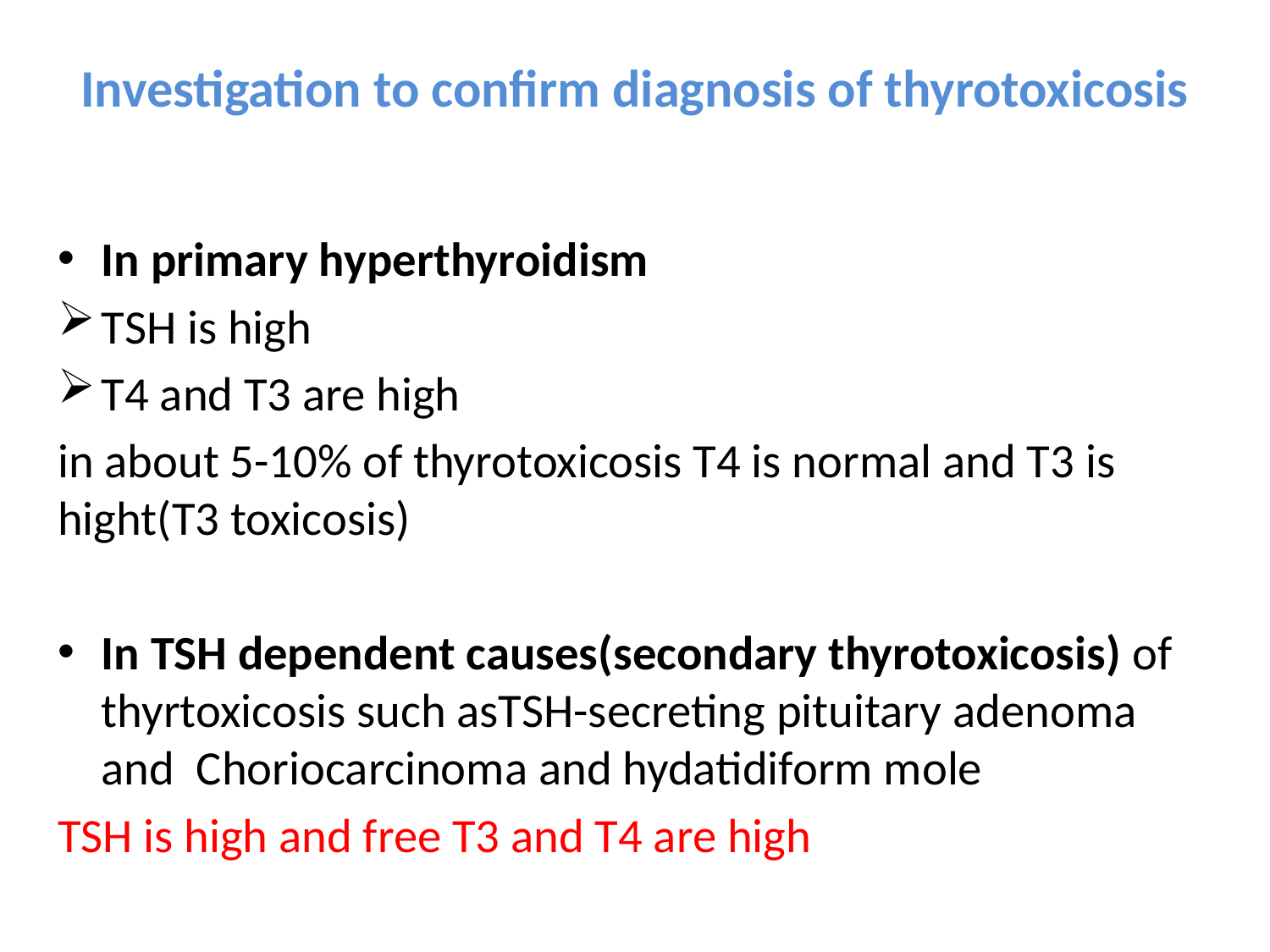

# Investigation to confirm diagnosis of thyrotoxicosis
In primary hyperthyroidism
TSH is high
T4 and T3 are high
in about 5-10% of thyrotoxicosis T4 is normal and T3 is hight(T3 toxicosis)

In TSH dependent causes(secondary thyrotoxicosis) of thyrtoxicosis such asTSH-secreting pituitary adenoma and  Choriocarcinoma and hydatidiform mole
TSH is high and free T3 and T4 are high